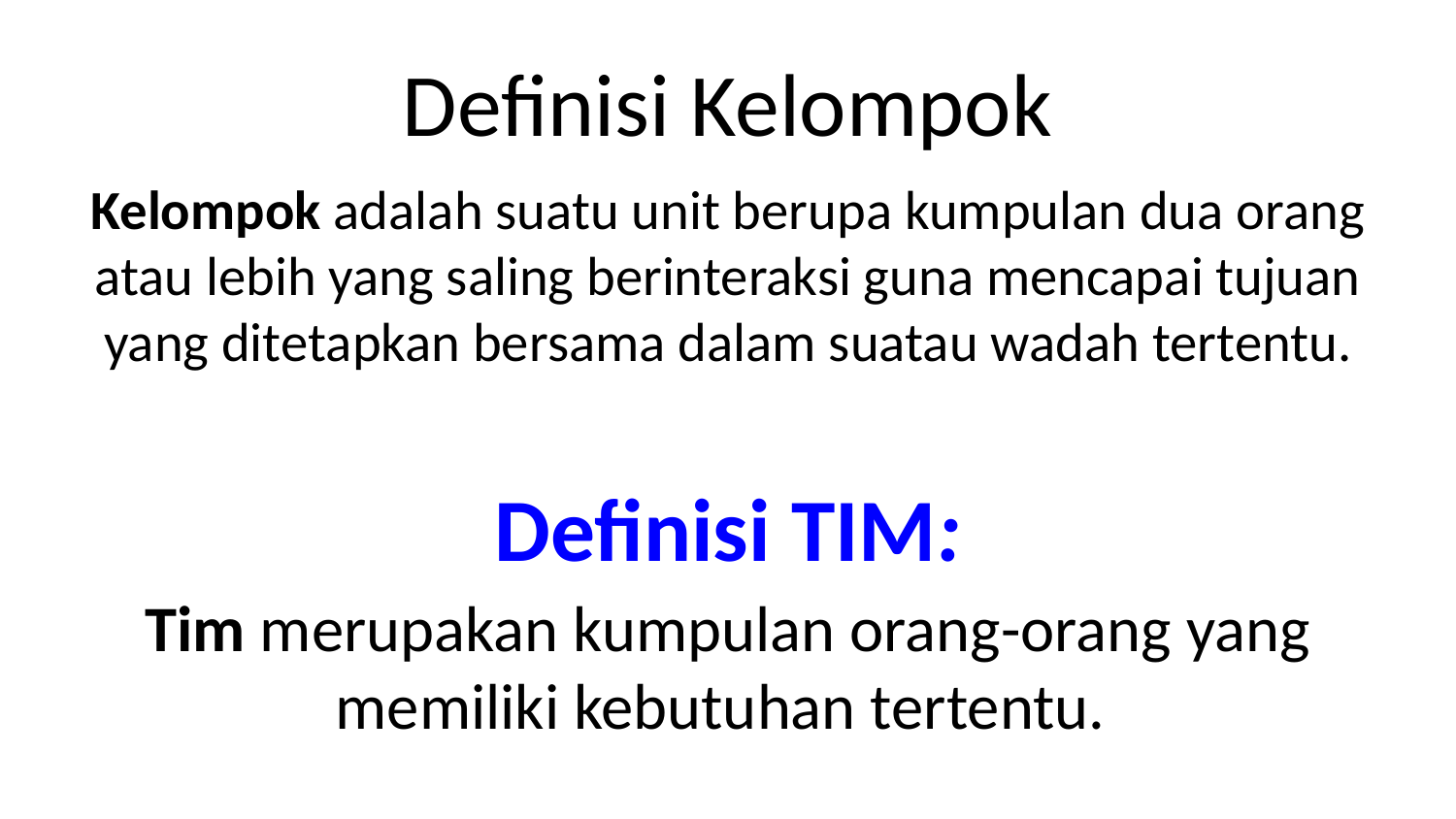

# Definisi Kelompok
Kelompok adalah suatu unit berupa kumpulan dua orang atau lebih yang saling berinteraksi guna mencapai tujuan yang ditetapkan bersama dalam suatau wadah tertentu.
Definisi TIM:
Tim merupakan kumpulan orang-orang yang memiliki kebutuhan tertentu.